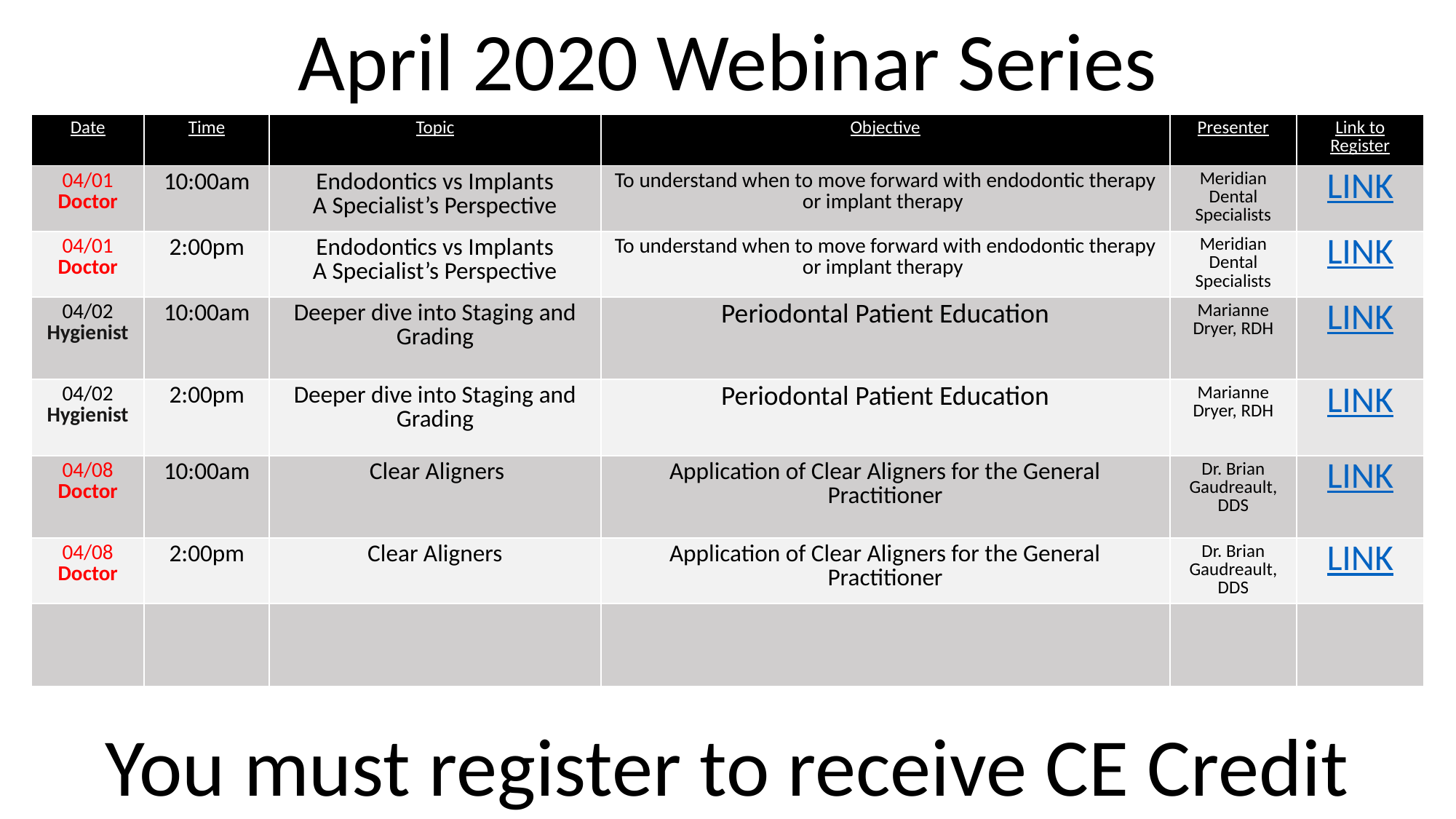

April 2020 Webinar Series
| Date | Time | Topic | Objective | Presenter | Link to Register |
| --- | --- | --- | --- | --- | --- |
| 04/01 Doctor | 10:00am | Endodontics vs Implants A Specialist’s Perspective | To understand when to move forward with endodontic therapy or implant therapy | Meridian Dental Specialists | LINK |
| 04/01 Doctor | 2:00pm | Endodontics vs Implants A Specialist’s Perspective | To understand when to move forward with endodontic therapy or implant therapy | Meridian Dental Specialists | LINK |
| 04/02 Hygienist | 10:00am | Deeper dive into Staging and Grading | Periodontal Patient Education | Marianne Dryer, RDH | LINK |
| 04/02 Hygienist | 2:00pm | Deeper dive into Staging and Grading | Periodontal Patient Education | Marianne Dryer, RDH | LINK |
| 04/08 Doctor | 10:00am | Clear Aligners | Application of Clear Aligners for the General Practitioner | Dr. Brian Gaudreault, DDS | LINK |
| 04/08 Doctor | 2:00pm | Clear Aligners | Application of Clear Aligners for the General Practitioner | Dr. Brian Gaudreault, DDS | LINK |
|  |  |  |  |  |  |
You must register to receive CE Credit